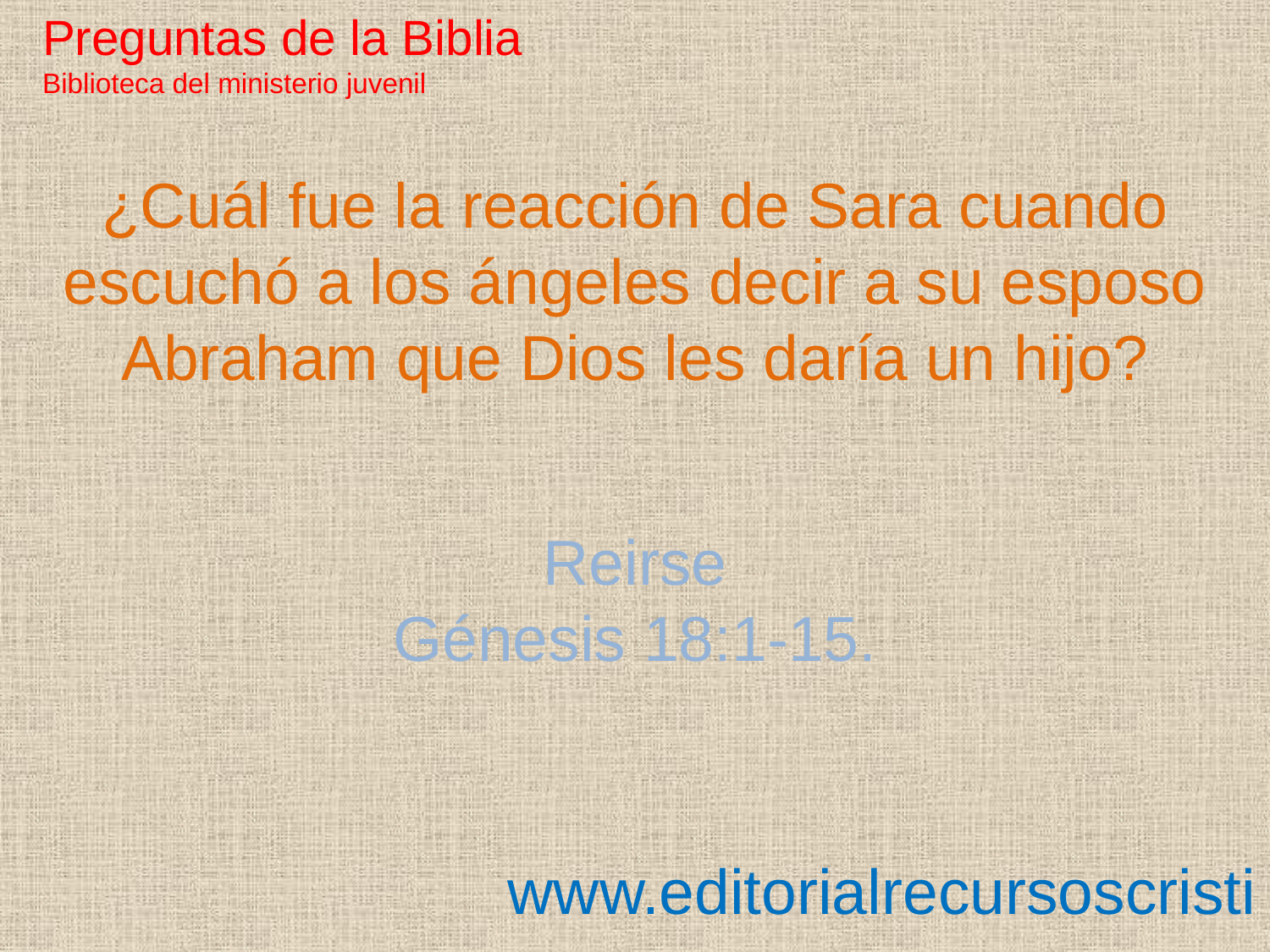

Preguntas de la Biblia                                          Biblioteca del ministerio juvenil
¿Cuál fue la reacción de Sara cuando escuchó a los ángeles decir a su esposo Abraham que Dios les daría un hijo?
Reirse
Génesis 18:1-15.
www.editorialrecursoscristianos.com